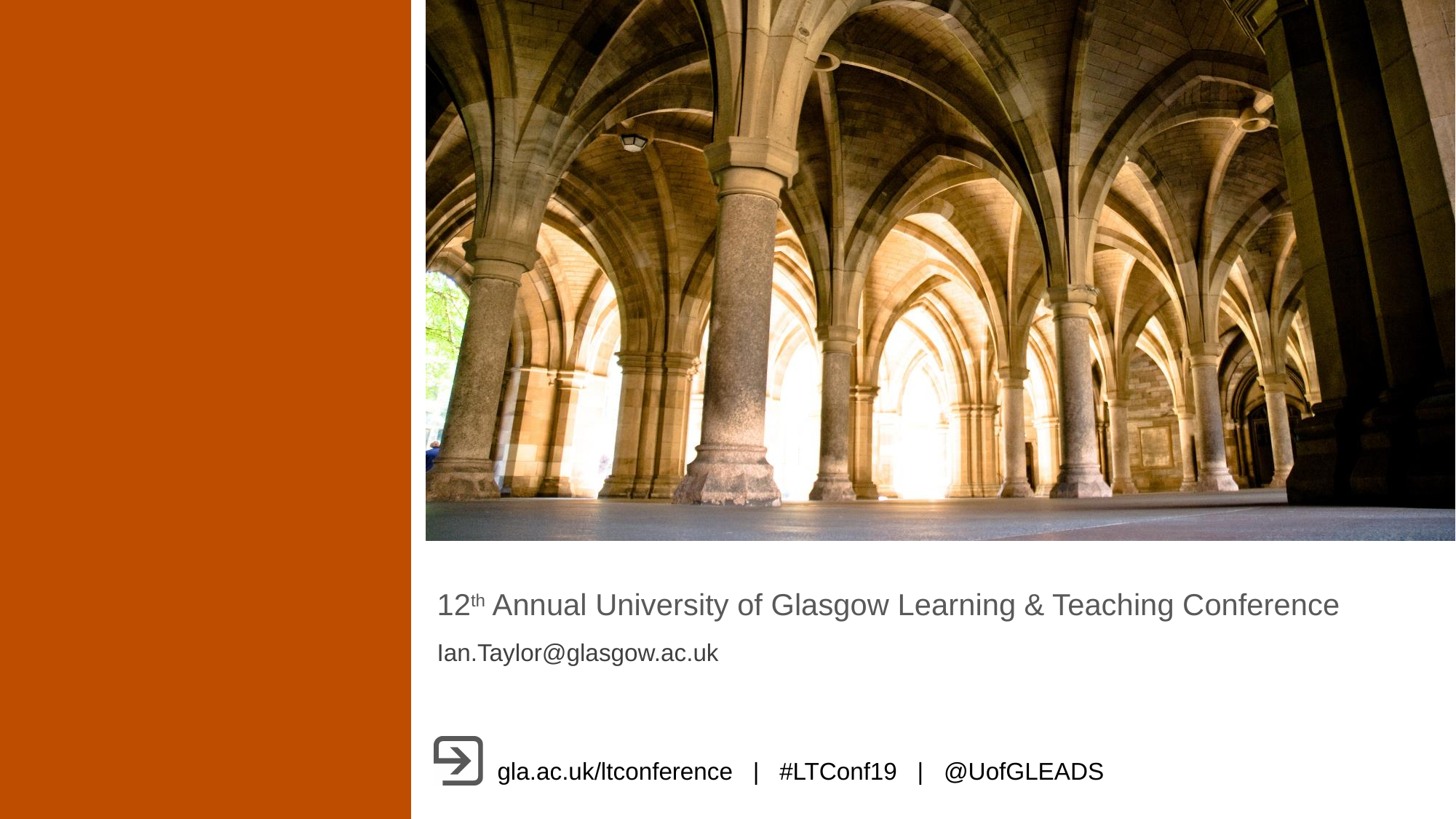

12th Annual University of Glasgow Learning & Teaching Conference
Ian.Taylor@glasgow.ac.uk